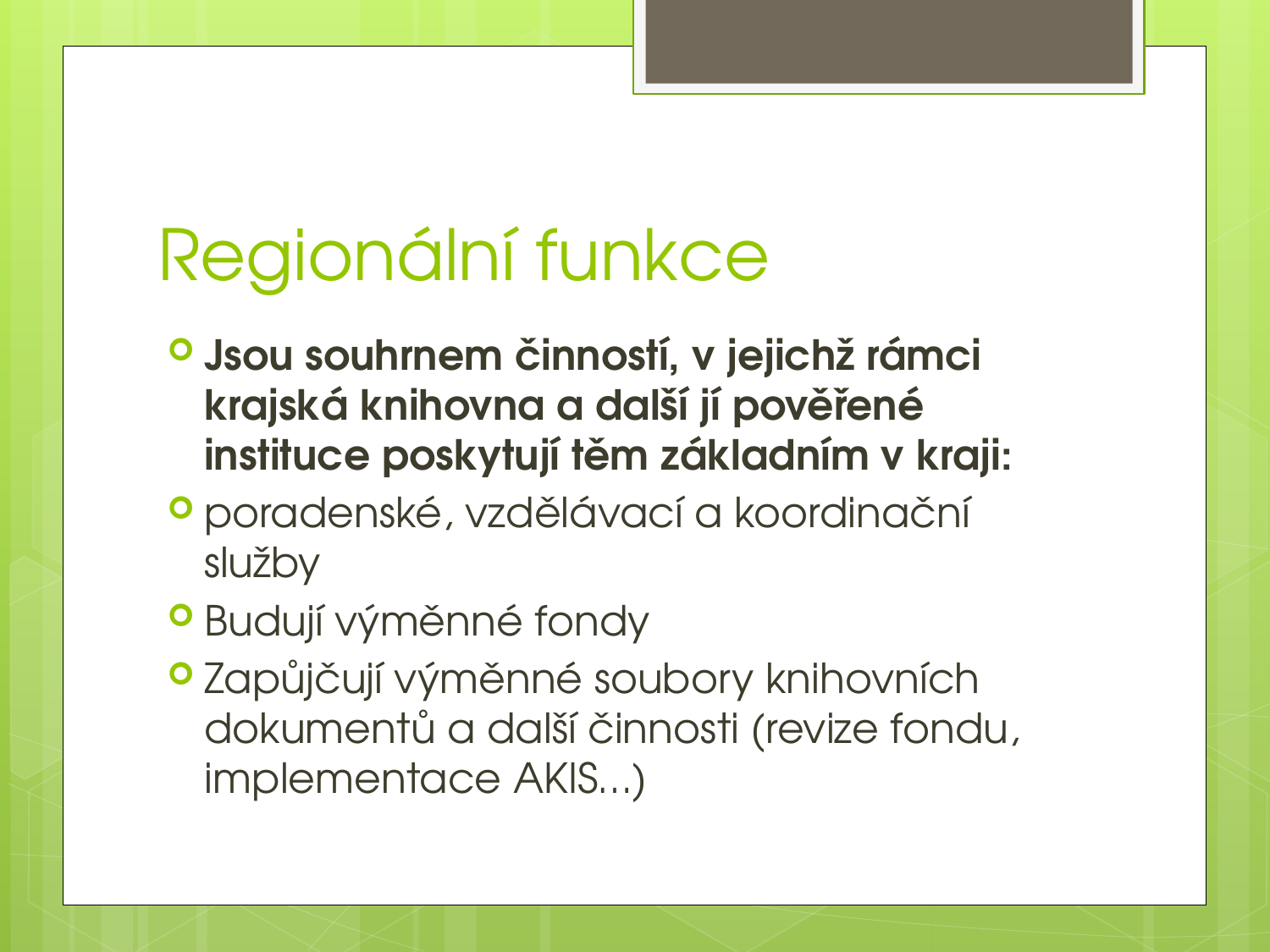

# Regionální funkce
Jsou souhrnem činností, v jejichž rámci krajská knihovna a další jí pověřené instituce poskytují těm základním v kraji:
poradenské, vzdělávací a koordinační služby
Budují výměnné fondy
Zapůjčují výměnné soubory knihovních dokumentů a další činnosti (revize fondu, implementace AKIS…)